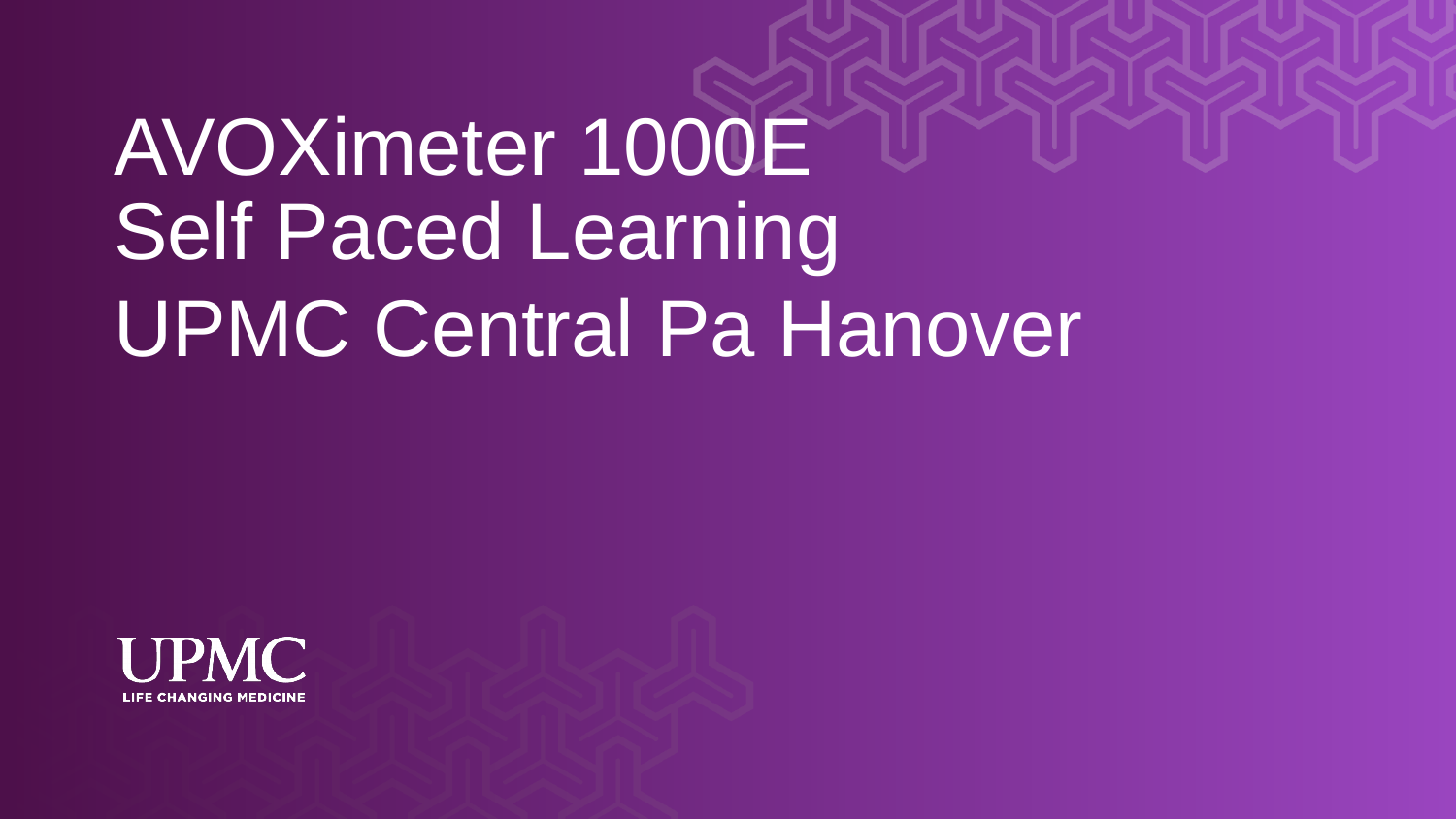

# AVOXimeter 1000E
Self Paced Learning
UPMC Central Pa Hanover